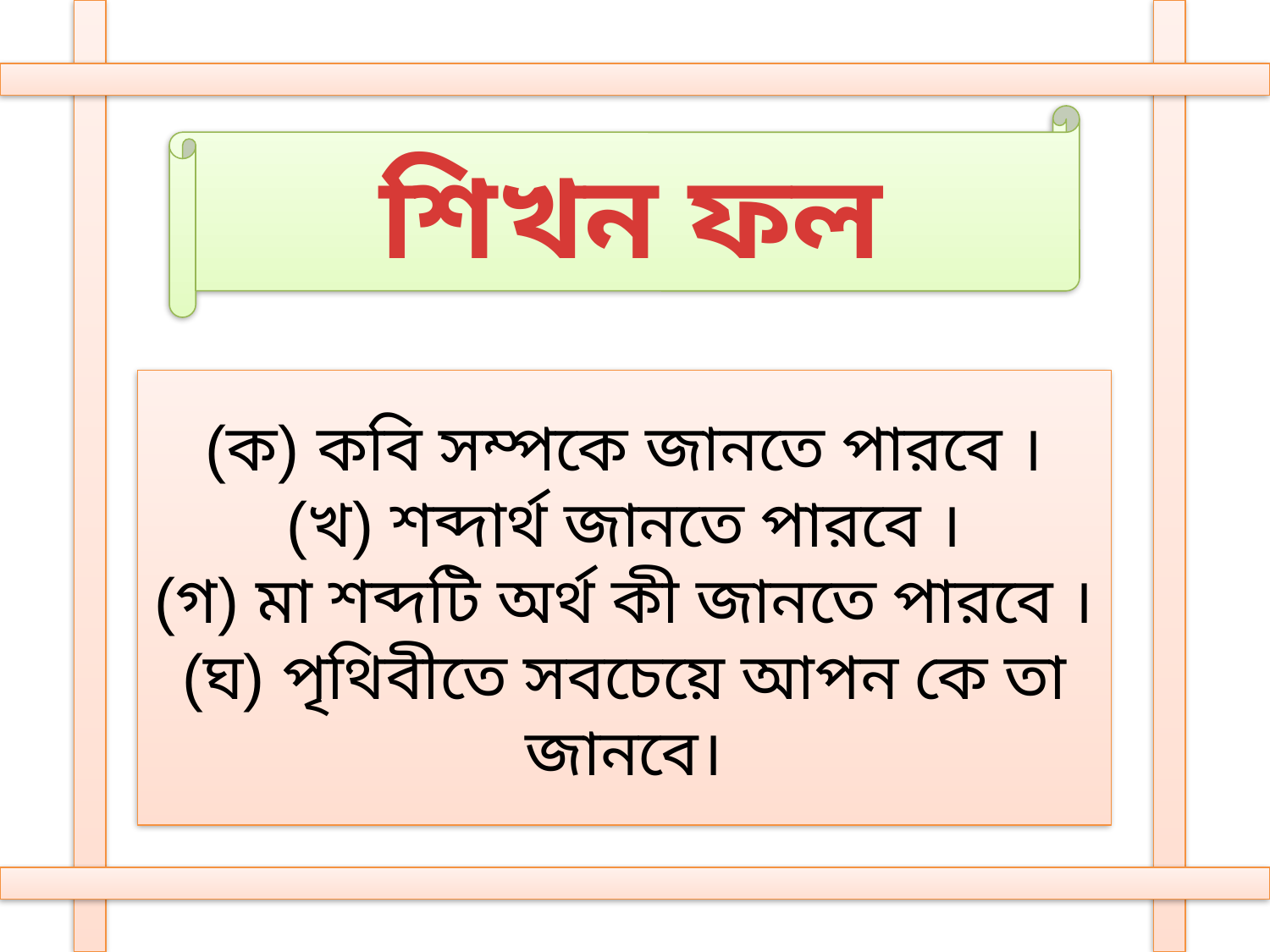

শিখন ফল
(ক) কবি সম্পকে জানতে পারবে ।
(খ) শব্দার্থ জানতে পারবে ।
(গ) মা শব্দটি অর্থ কী জানতে পারবে ।
(ঘ) পৃথিবীতে সবচেয়ে আপন কে তা জানবে।